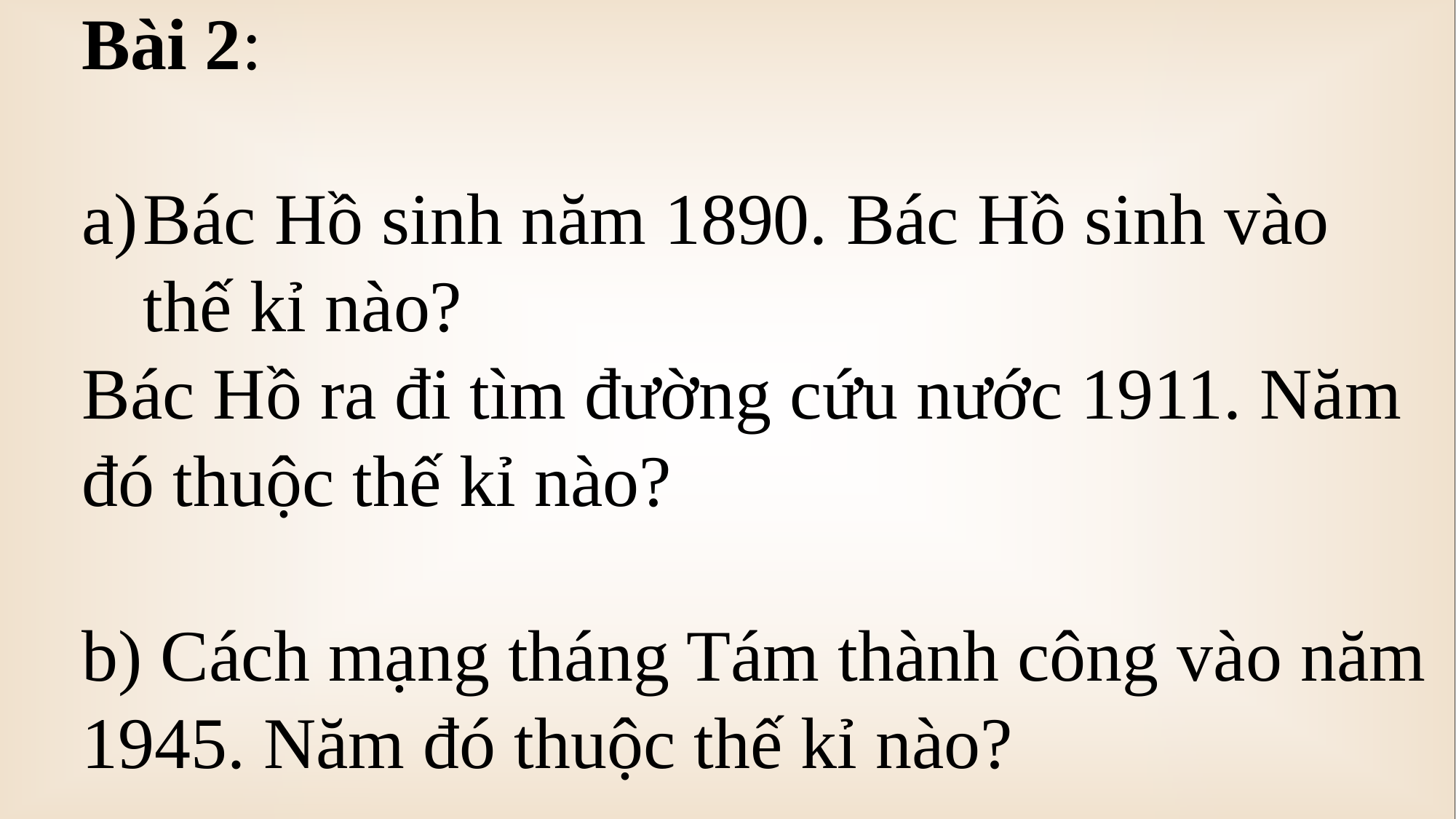

Bài 2:

Bác Hồ sinh năm 1890. Bác Hồ sinh vào thế kỉ nào?
Bác Hồ ra đi tìm đường cứu nước 1911. Năm đó thuộc thế kỉ nào?

b) Cách mạng tháng Tám thành công vào năm 1945. Năm đó thuộc thế kỉ nào?